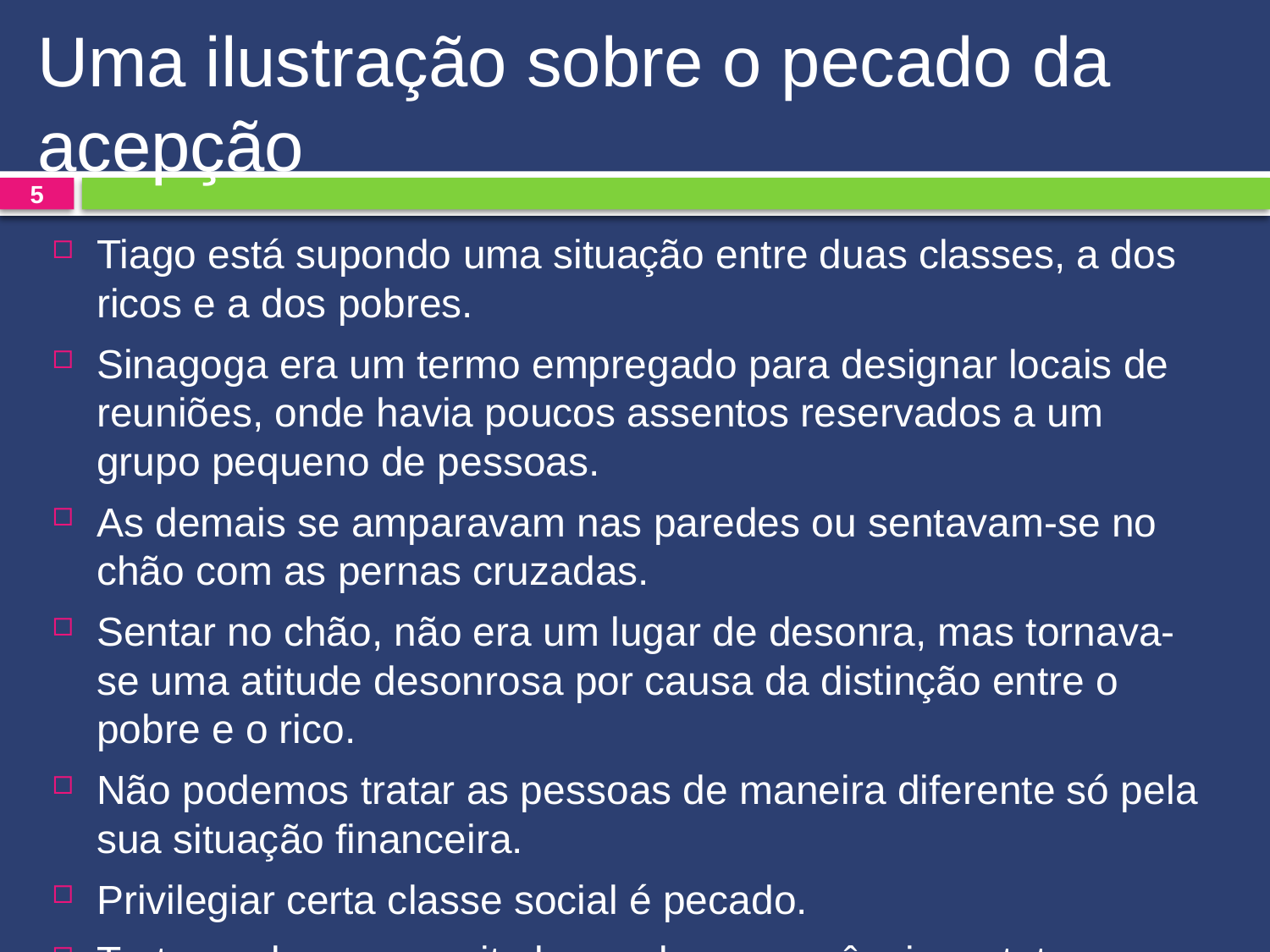

# Uma ilustração sobre o pecado da acepção
5
Tiago está supondo uma situação entre duas classes, a dos ricos e a dos pobres.
Sinagoga era um termo empregado para designar locais de reuniões, onde havia poucos assentos reservados a um grupo pequeno de pessoas.
As demais se amparavam nas paredes ou sentavam-se no chão com as pernas cruzadas.
Sentar no chão, não era um lugar de desonra, mas tornava-se uma atitude desonrosa por causa da distinção entre o pobre e o rico.
Não podemos tratar as pessoas de maneira diferente só pela sua situação financeira.
Privilegiar certa classe social é pecado.
Trata-se de preconceito baseado na aparência e status social.